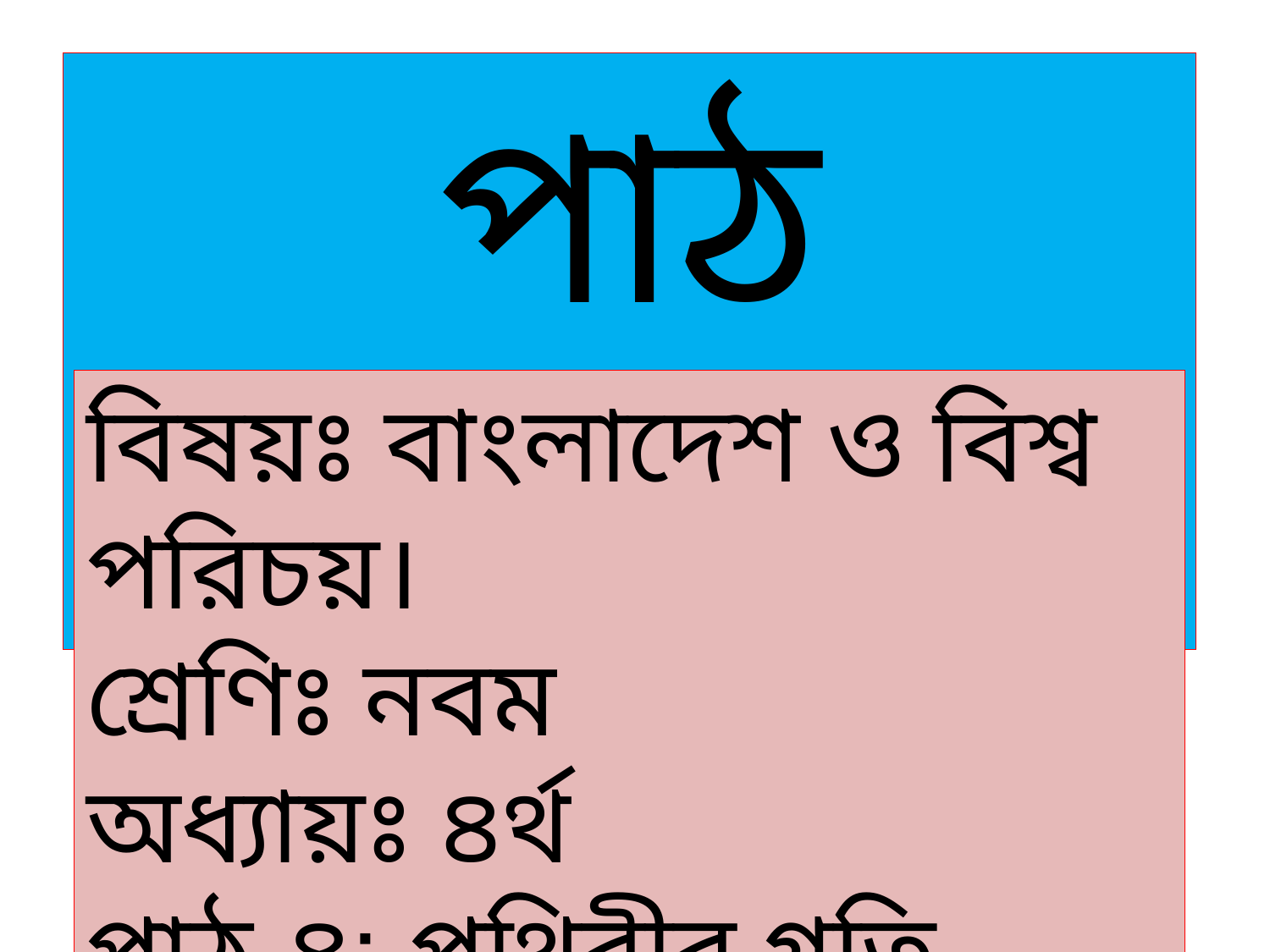

পাঠ পরিচিতি
বিষয়ঃ বাংলাদেশ ও বিশ্ব পরিচয়।
শ্রেণিঃ নবম
অধ্যায়ঃ ৪র্থ
পাঠ-৪: পৃথিবীর গতি